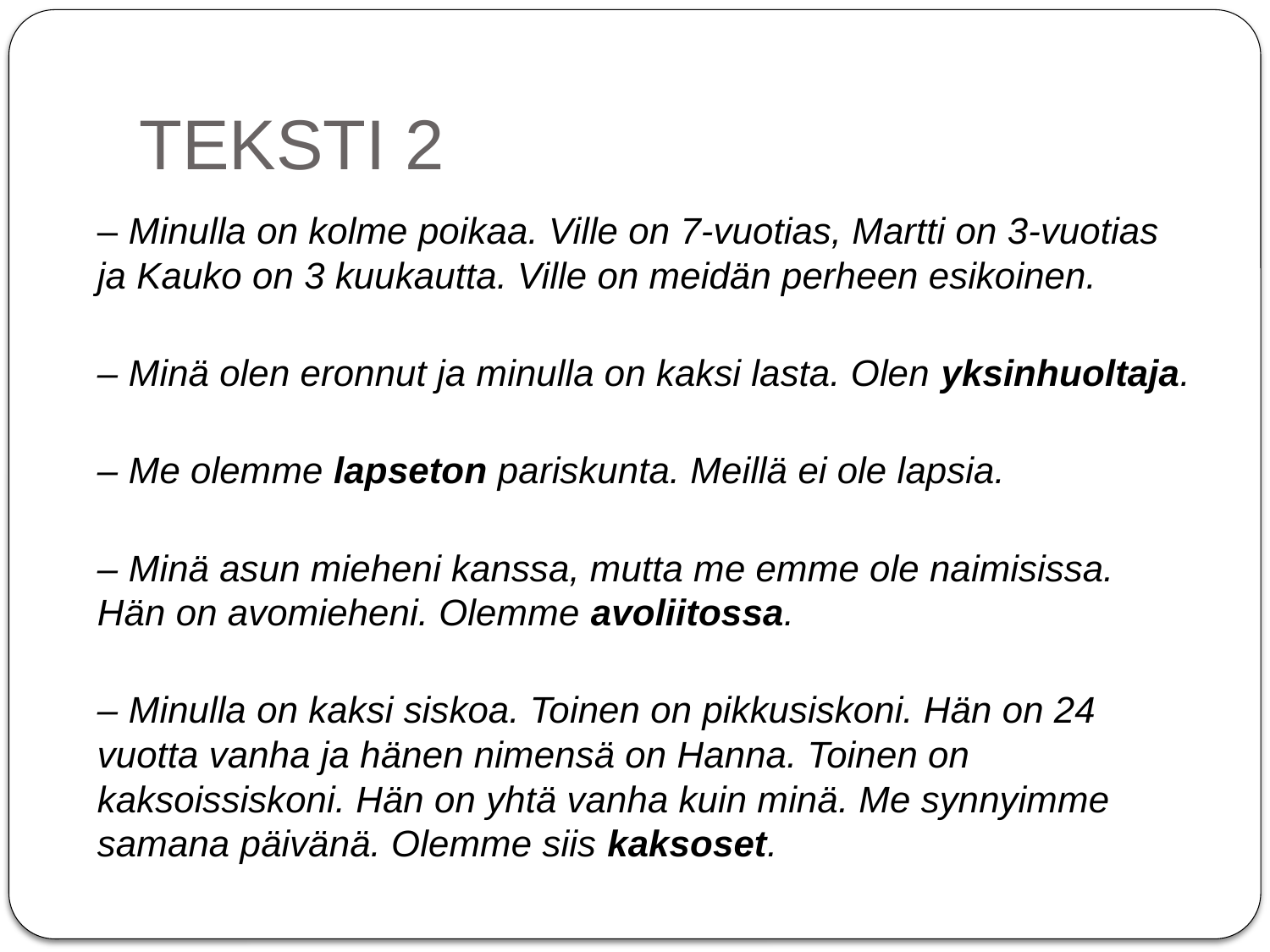

# TEKSTI 2
– Minulla on kolme poikaa. Ville on 7-vuotias, Martti on 3-vuotias ja Kauko on 3 kuukautta. Ville on meidän perheen esikoinen.
– Minä olen eronnut ja minulla on kaksi lasta. Olen yksinhuoltaja.
– Me olemme lapseton pariskunta. Meillä ei ole lapsia.
– Minä asun mieheni kanssa, mutta me emme ole naimisissa. Hän on avomieheni. Olemme avoliitossa.
– Minulla on kaksi siskoa. Toinen on pikkusiskoni. Hän on 24 vuotta vanha ja hänen nimensä on Hanna. Toinen on kaksoissiskoni. Hän on yhtä vanha kuin minä. Me synnyimme samana päivänä. Olemme siis kaksoset.